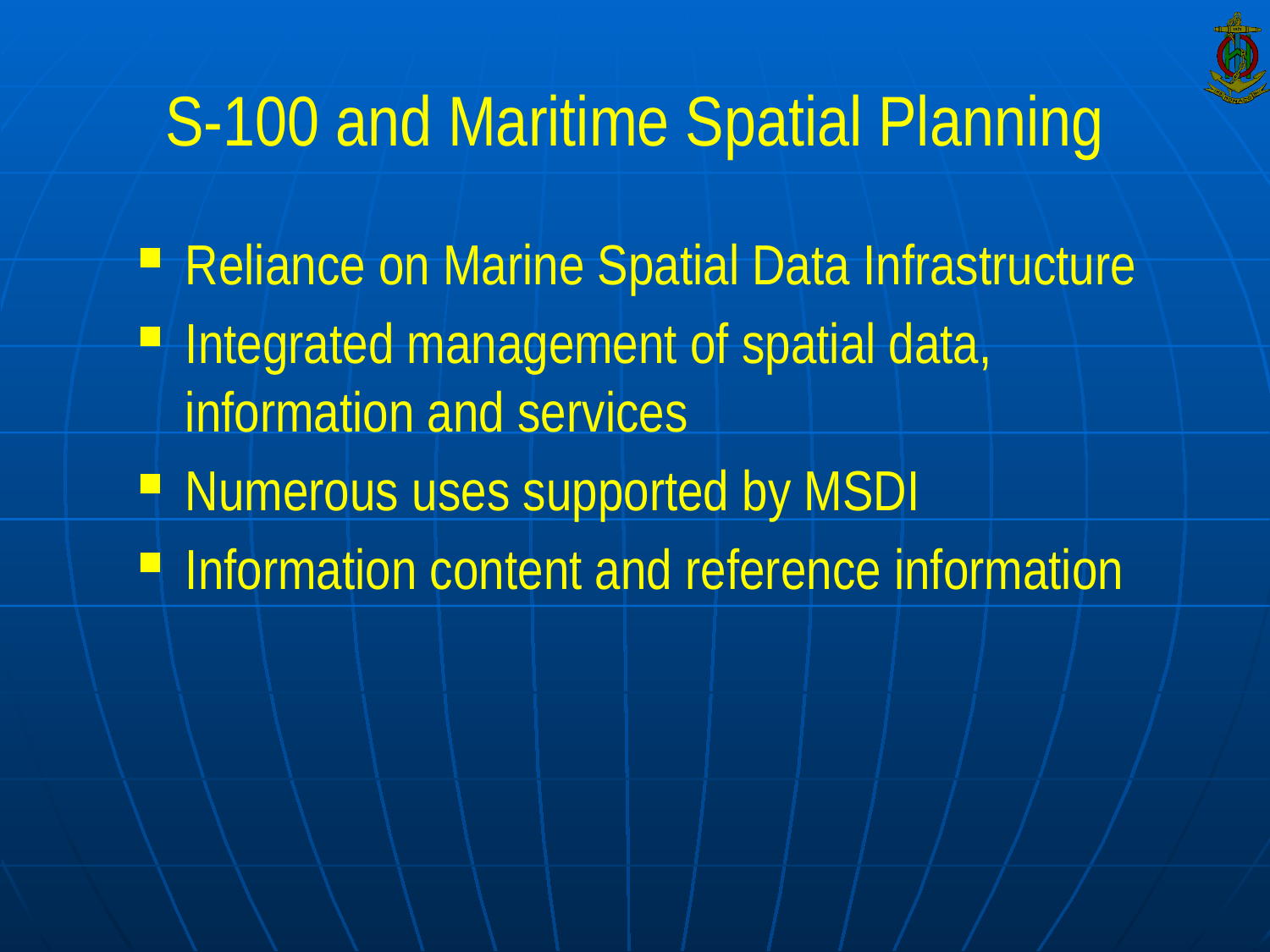

# S-100 and Maritime Spatial Planning
Reliance on Marine Spatial Data Infrastructure
Integrated management of spatial data, information and services
Numerous uses supported by MSDI
Information content and reference information